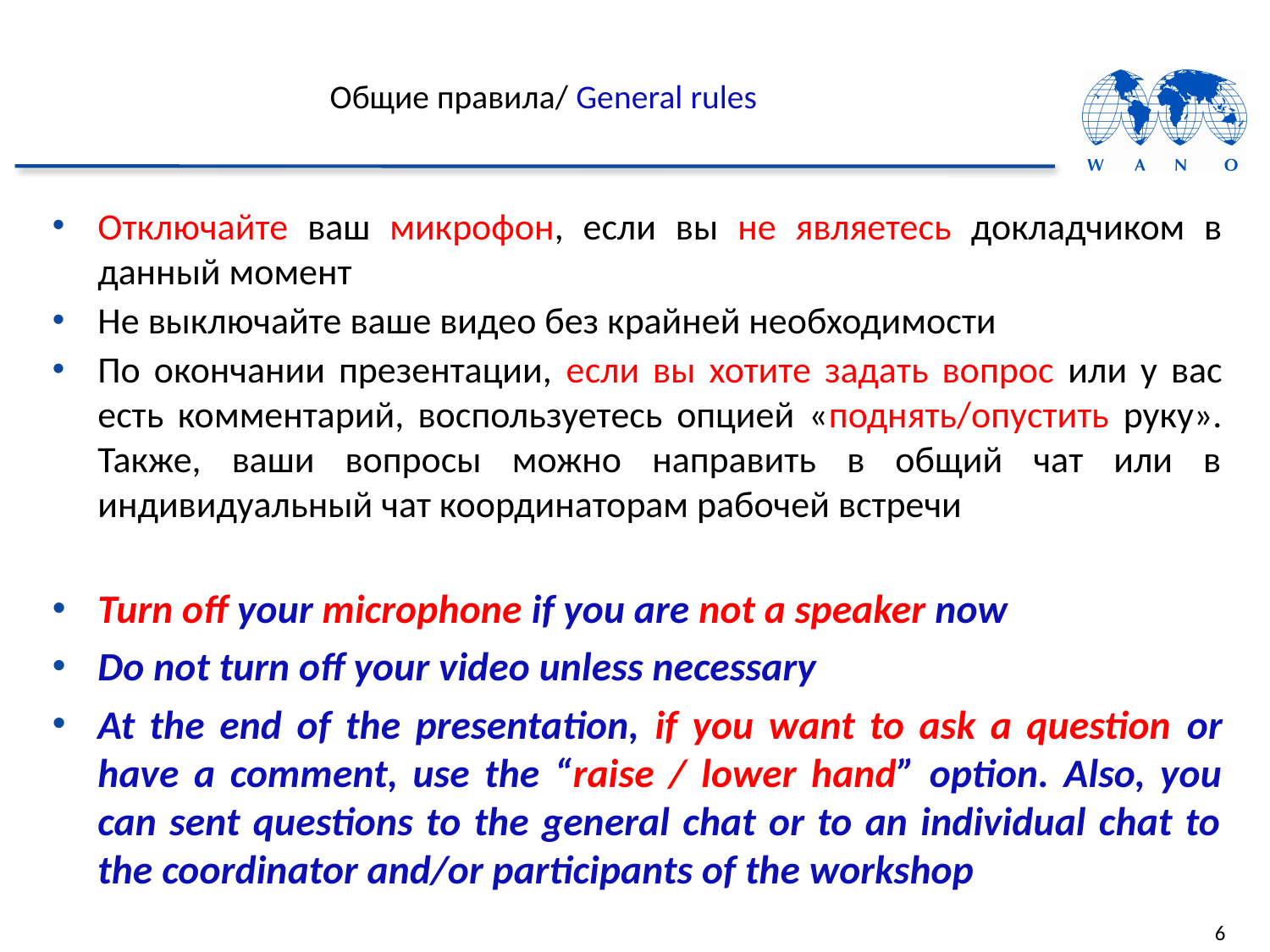

# Общие правила/ General rules
Отключайте ваш микрофон, если вы не являетесь докладчиком в данный момент
Не выключайте ваше видео без крайней необходимости
По окончании презентации, если вы хотите задать вопрос или у вас есть комментарий, воспользуетесь опцией «поднять/опустить руку». Также, ваши вопросы можно направить в общий чат или в индивидуальный чат координаторам рабочей встречи

Turn off your microphone if you are not a speaker now
Do not turn off your video unless necessary
At the end of the presentation, if you want to ask a question or have a comment, use the “raise / lower hand” option. Also, you can sent questions to the general chat or to an individual chat to the coordinator and/or participants of the workshop

6